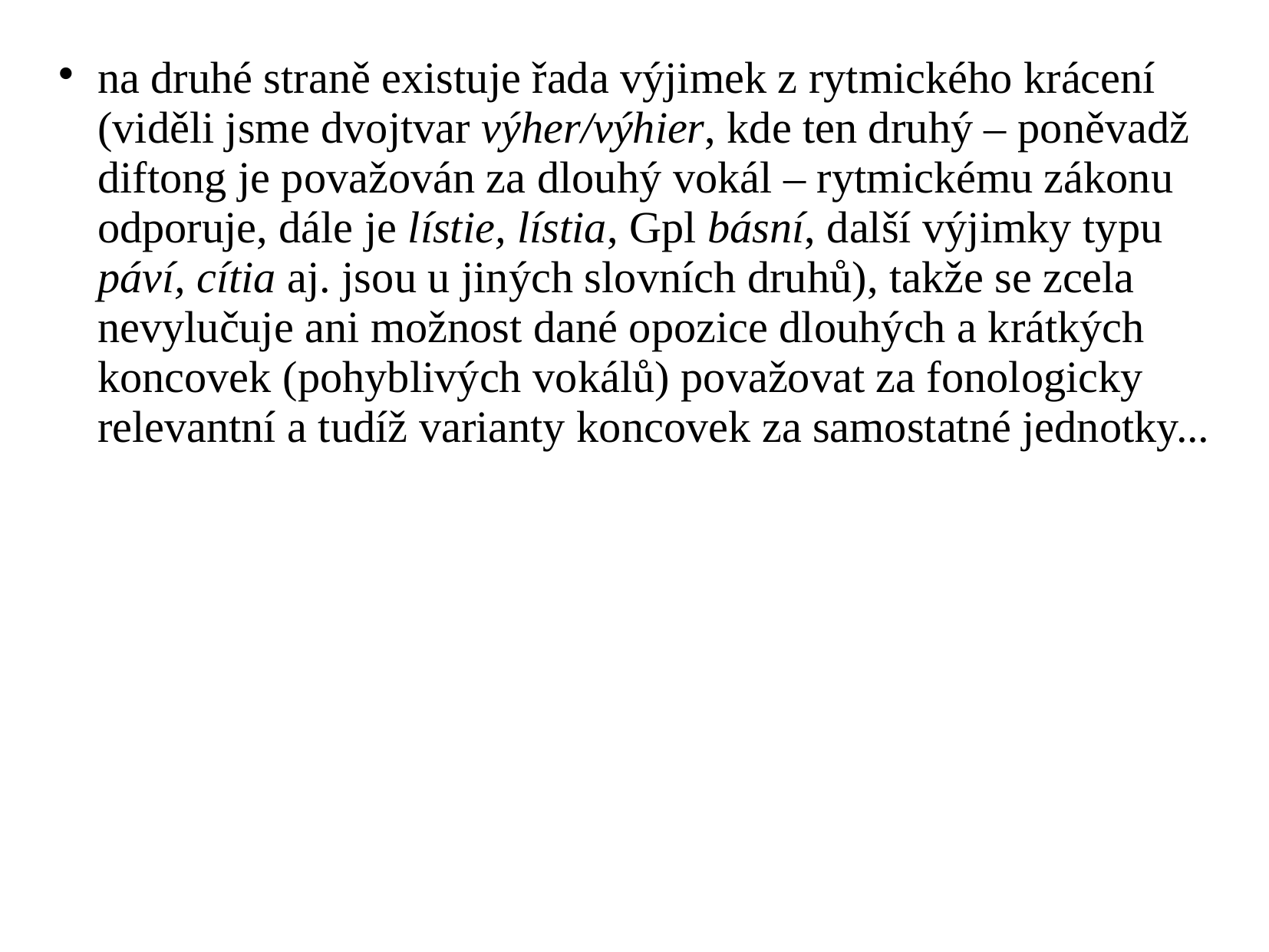

na druhé straně existuje řada výjimek z rytmického krácení (viděli jsme dvojtvar výher/výhier, kde ten druhý – poněvadž diftong je považován za dlouhý vokál – rytmickému zákonu odporuje, dále je lístie, lístia, Gpl básní, další výjimky typu páví, cítia aj. jsou u jiných slovních druhů), takže se zcela nevylučuje ani možnost dané opozice dlouhých a krátkých koncovek (pohyblivých vokálů) považovat za fonologicky relevantní a tudíž varianty koncovek za samostatné jednotky...